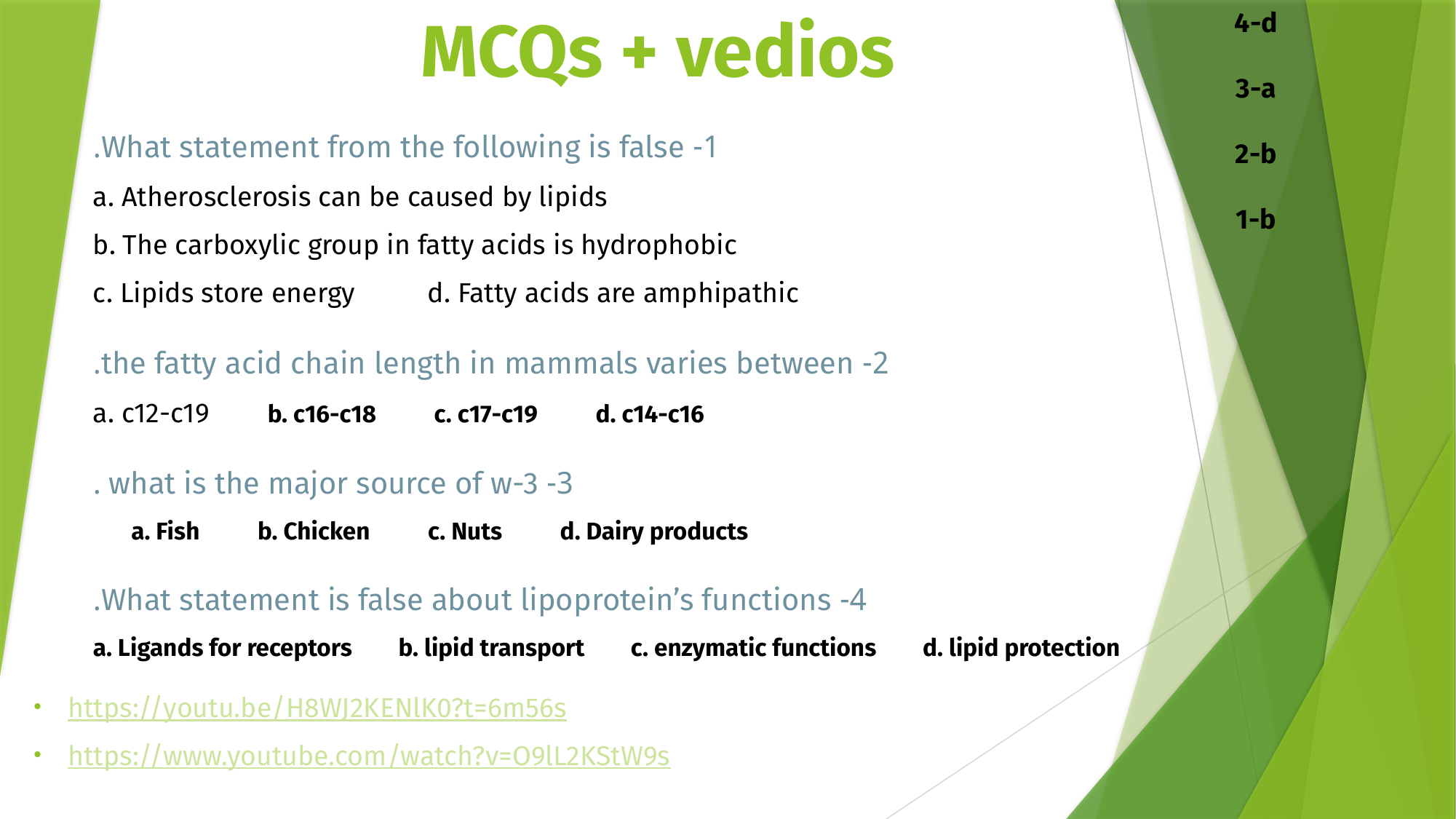

4-d

3-a

2-b

1-b
# MCQs + vedios
1- What statement from the following is false.
a. Atherosclerosis can be caused by lipids
b. The carboxylic group in fatty acids is hydrophobic
c. Lipids store energy          d. Fatty acids are amphipathic

2- the fatty acid chain length in mammals varies between.
a. c12-c19          b. c16-c18          c. c17-c19          d. c14-c16

3- what is the major source of w-3 .
a. Fish          b. Chicken          c. Nuts          d. Dairy products

4- What statement is false about lipoprotein’s functions.
a. Ligands for receptors        b. lipid transport        c. enzymatic functions        d. lipid protection
https://youtu.be/H8WJ2KENlK0?t=6m56s
https://www.youtube.com/watch?v=O9lL2KStW9s